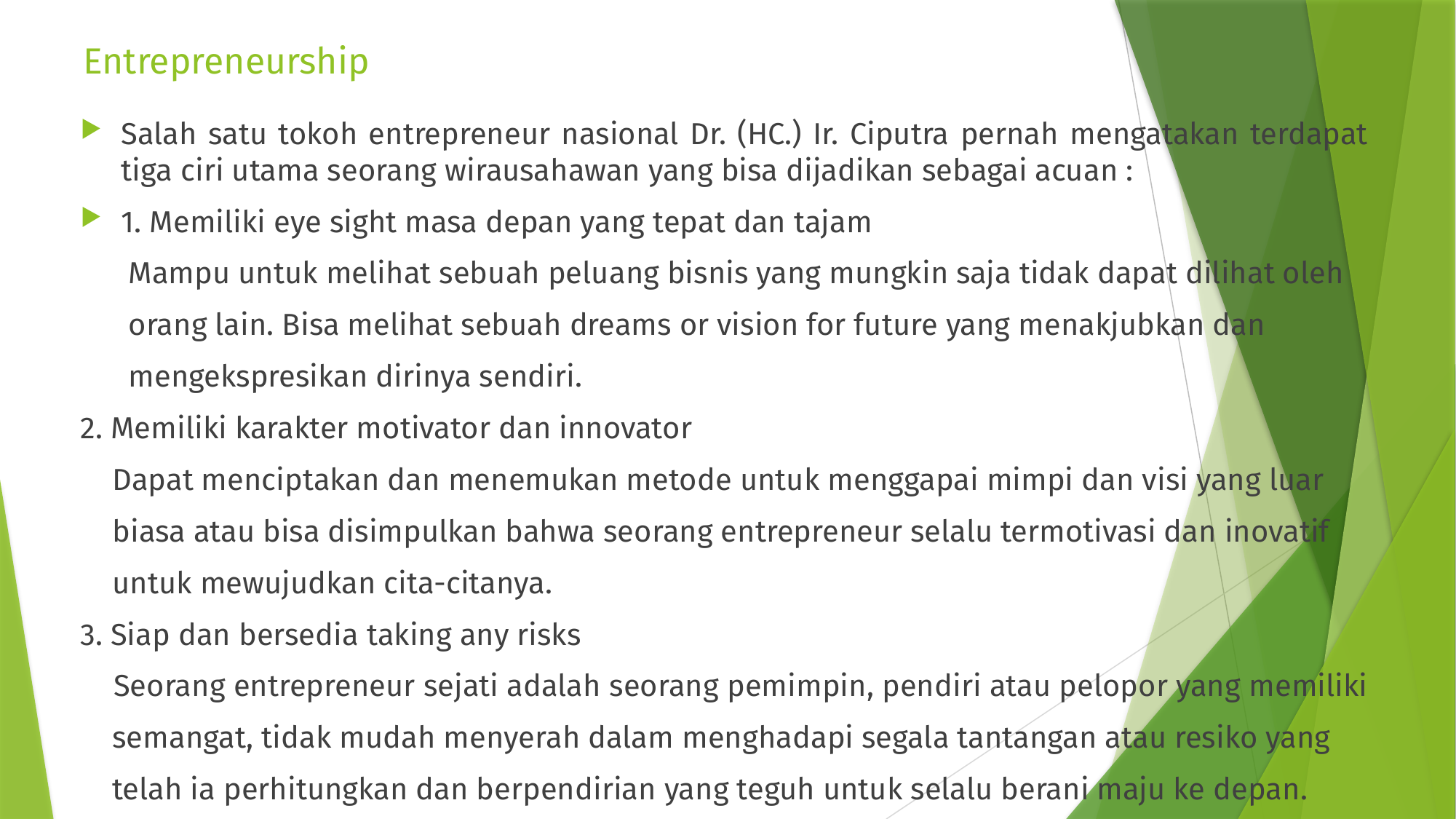

# Entrepreneurship
Salah satu tokoh entrepreneur nasional Dr. (HC.) Ir. Ciputra pernah mengatakan terdapat tiga ciri utama seorang wirausahawan yang bisa dijadikan sebagai acuan :
1. Memiliki eye sight masa depan yang tepat dan tajam
      Mampu untuk melihat sebuah peluang bisnis yang mungkin saja tidak dapat dilihat oleh
      orang lain. Bisa melihat sebuah dreams or vision for future yang menakjubkan dan
      mengekspresikan dirinya sendiri.
2. Memiliki karakter motivator dan innovator
    Dapat menciptakan dan menemukan metode untuk menggapai mimpi dan visi yang luar
    biasa atau bisa disimpulkan bahwa seorang entrepreneur selalu termotivasi dan inovatif
    untuk mewujudkan cita-citanya.
3. Siap dan bersedia taking any risks
    Seorang entrepreneur sejati adalah seorang pemimpin, pendiri atau pelopor yang memiliki
    semangat, tidak mudah menyerah dalam menghadapi segala tantangan atau resiko yang
    telah ia perhitungkan dan berpendirian yang teguh untuk selalu berani maju ke depan.